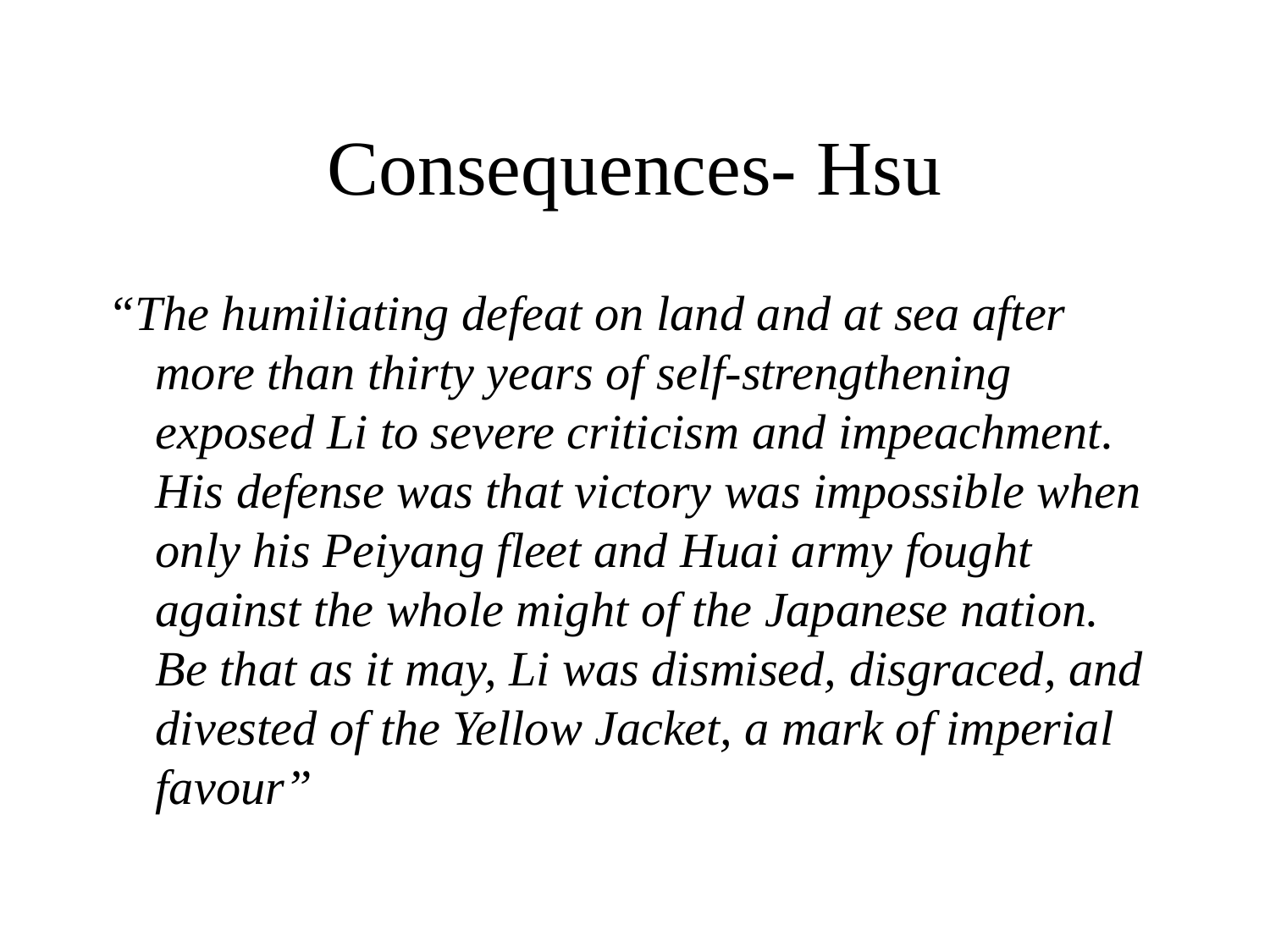

# Consequences- Hsu
“The humiliating defeat on land and at sea after more than thirty years of self-strengthening exposed Li to severe criticism and impeachment. His defense was that victory was impossible when only his Peiyang fleet and Huai army fought against the whole might of the Japanese nation. Be that as it may, Li was dismised, disgraced, and divested of the Yellow Jacket, a mark of imperial favour”